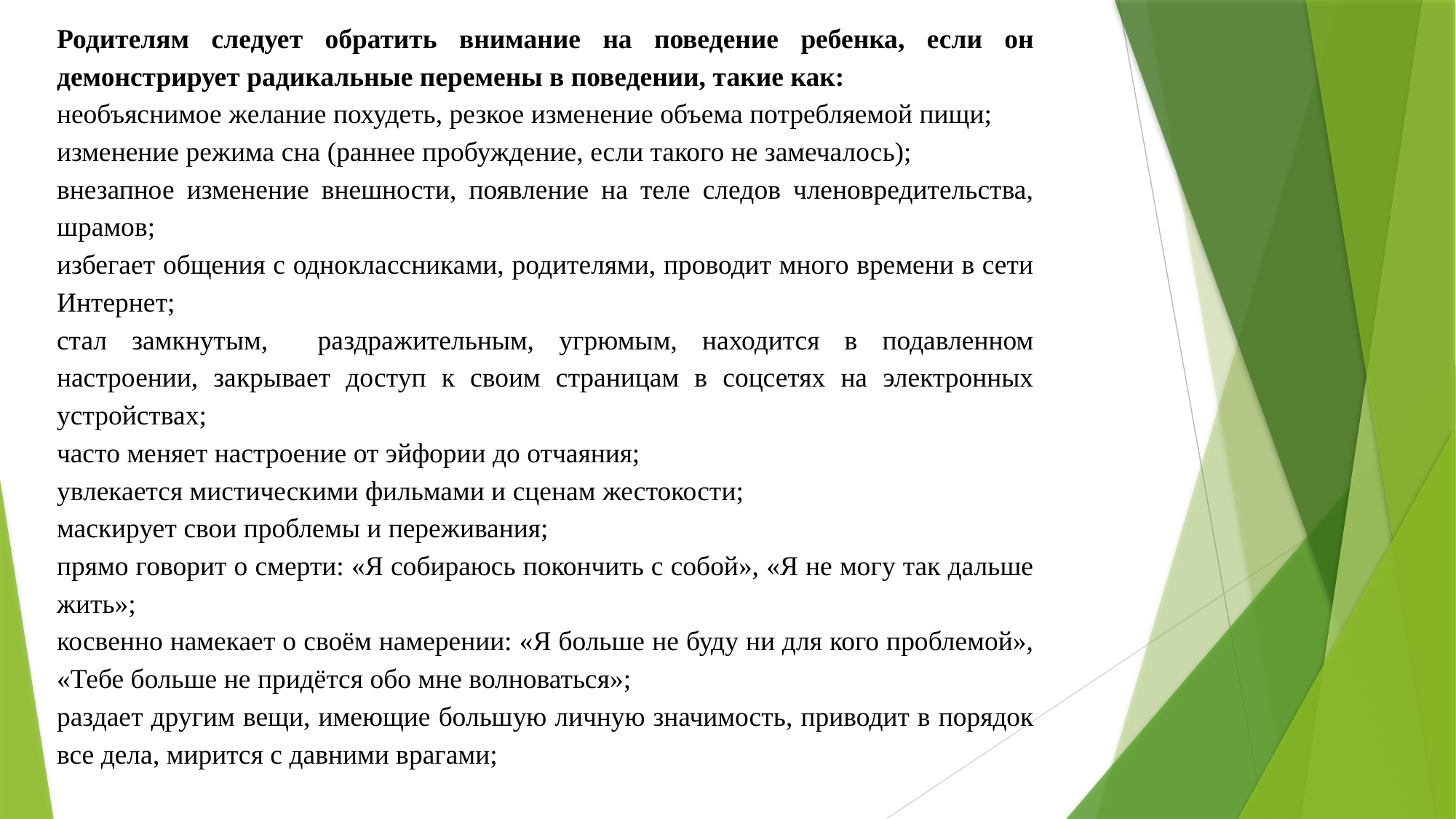

Родителям следует обратить внимание на поведение ребенка, если он демонстрирует радикальные перемены в поведении, такие как:
необъяснимое желание похудеть, резкое изменение объема потребляемой пищи;
изменение режима сна (раннее пробуждение, если такого не замечалось);
внезапное изменение внешности, появление на теле следов членовредительства, шрамов;
избегает общения с одноклассниками, родителями, проводит много времени в сети Интернет;
стал замкнутым,  раздражительным, угрюмым, находится в подавленном настроении, закрывает доступ к своим страницам в соцсетях на электронных устройствах;
часто меняет настроение от эйфории до отчаяния;
увлекается мистическими фильмами и сценам жестокости;
маскирует свои проблемы и переживания;
прямо говорит о смерти: «Я собираюсь покончить с собой», «Я не могу так дальше жить»;
косвенно намекает о своём намерении: «Я больше не буду ни для кого проблемой», «Тебе больше не придётся обо мне волноваться»;
раздает другим вещи, имеющие большую личную значимость, приводит в порядок все дела, мирится с давними врагами;